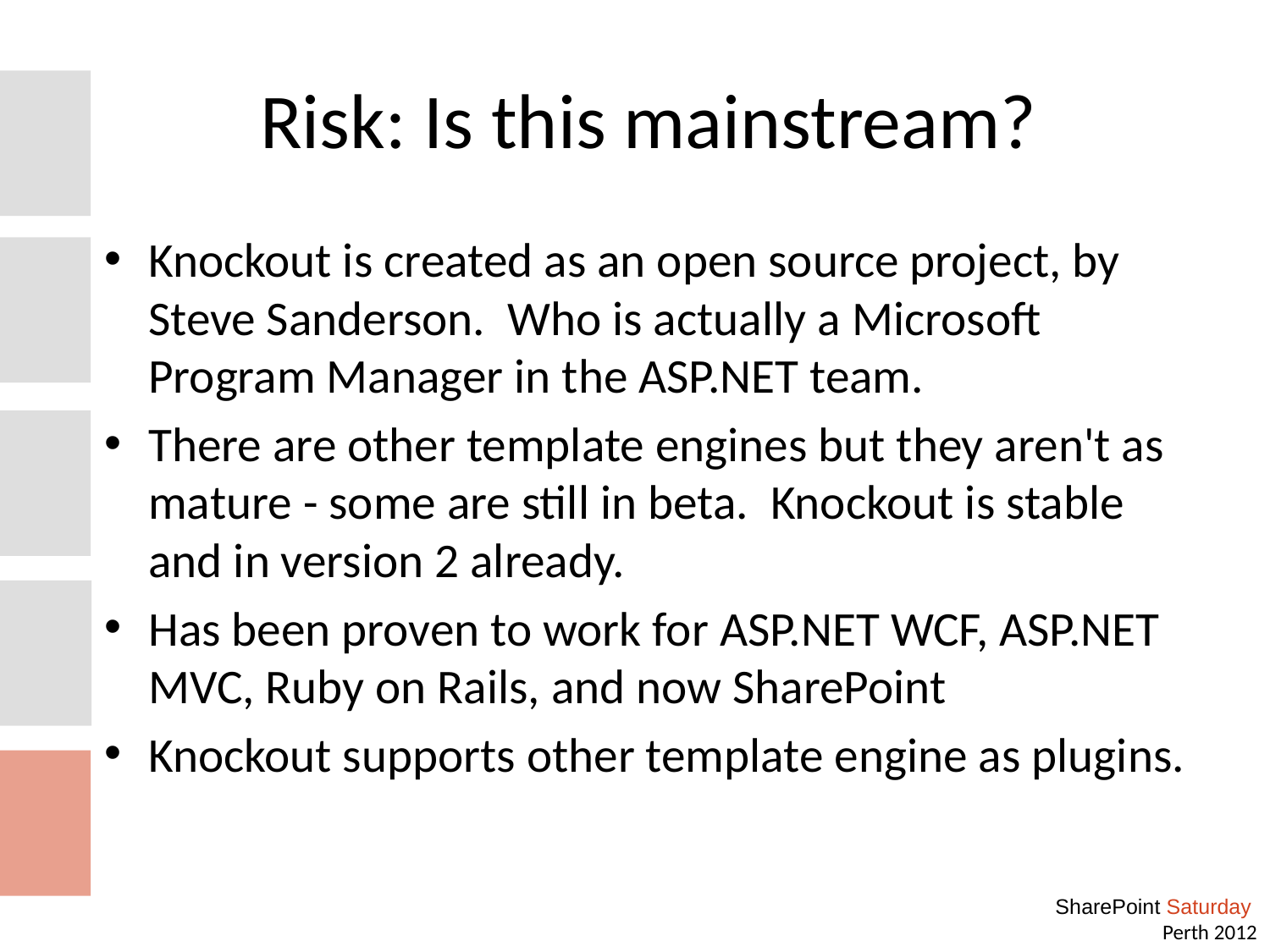

# Risk: Is this mainstream?
Knockout is created as an open source project, by Steve Sanderson.  Who is actually a Microsoft Program Manager in the ASP.NET team.
There are other template engines but they aren't as mature - some are still in beta.  Knockout is stable and in version 2 already.
Has been proven to work for ASP.NET WCF, ASP.NET MVC, Ruby on Rails, and now SharePoint
Knockout supports other template engine as plugins.